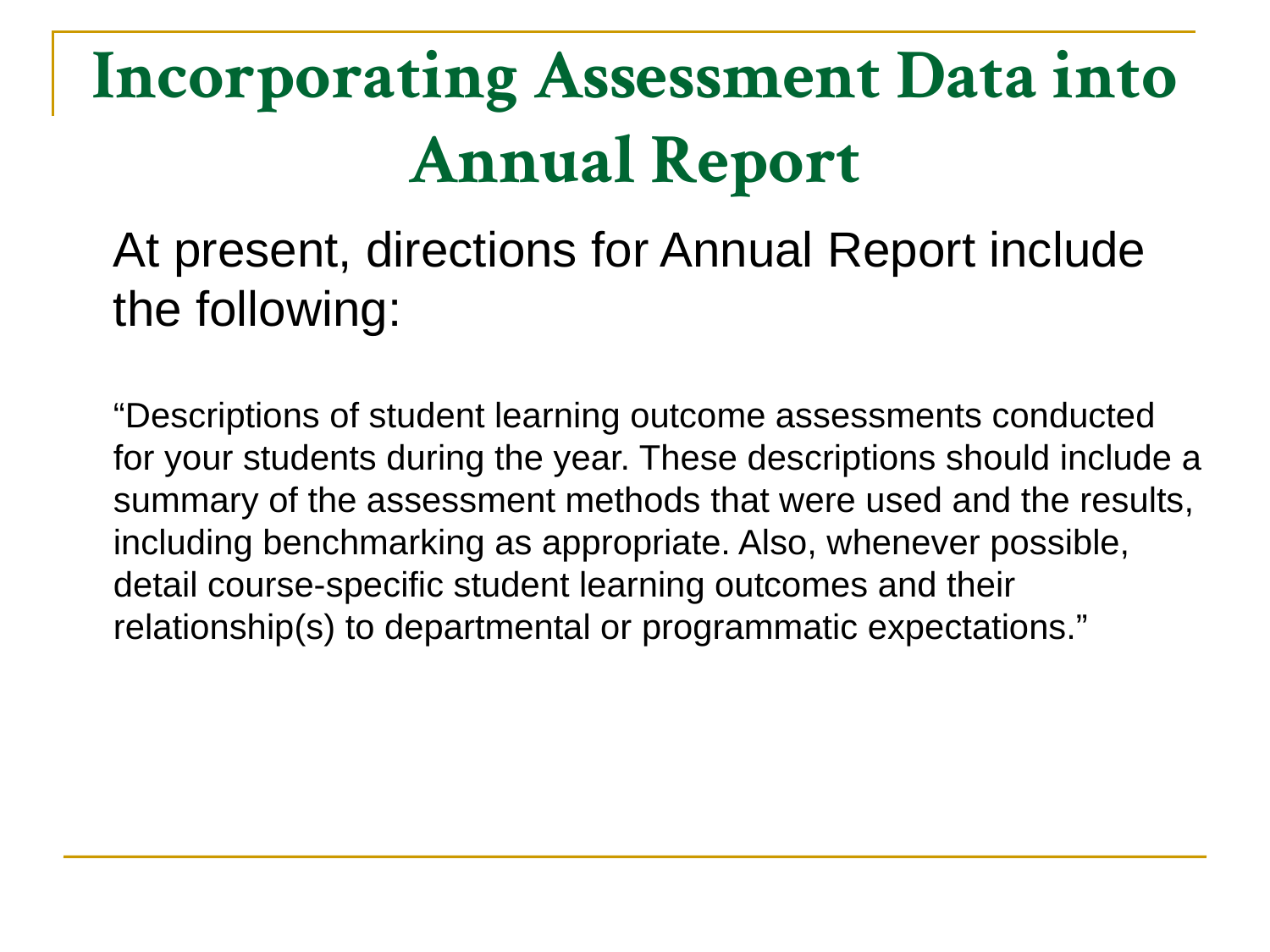

# Incorporating Assessment Data into Annual Report
At present, directions for Annual Report include the following:

“Descriptions of student learning outcome assessments conducted for your students during the year. These descriptions should include a summary of the assessment methods that were used and the results, including benchmarking as appropriate. Also, whenever possible, detail course-specific student learning outcomes and their relationship(s) to departmental or programmatic expectations.”